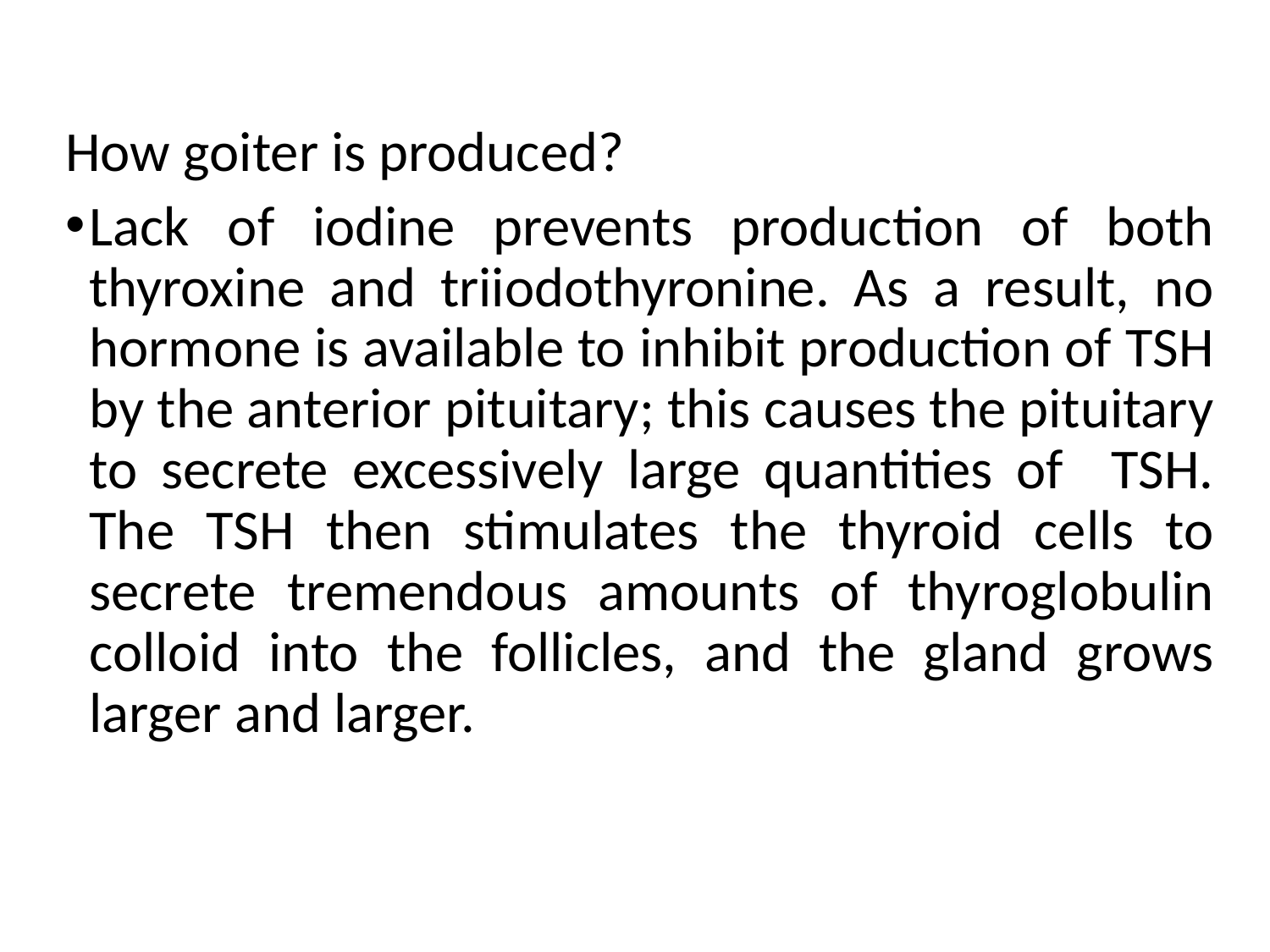

How goiter is produced?
Lack of iodine prevents production of both thyroxine and triiodothyronine. As a result, no hormone is available to inhibit production of TSH by the anterior pituitary; this causes the pituitary to secrete excessively large quantities of  TSH. The TSH then stimulates the thyroid cells to secrete tremendous amounts of thyroglobulin colloid into the follicles, and the gland grows larger and larger.